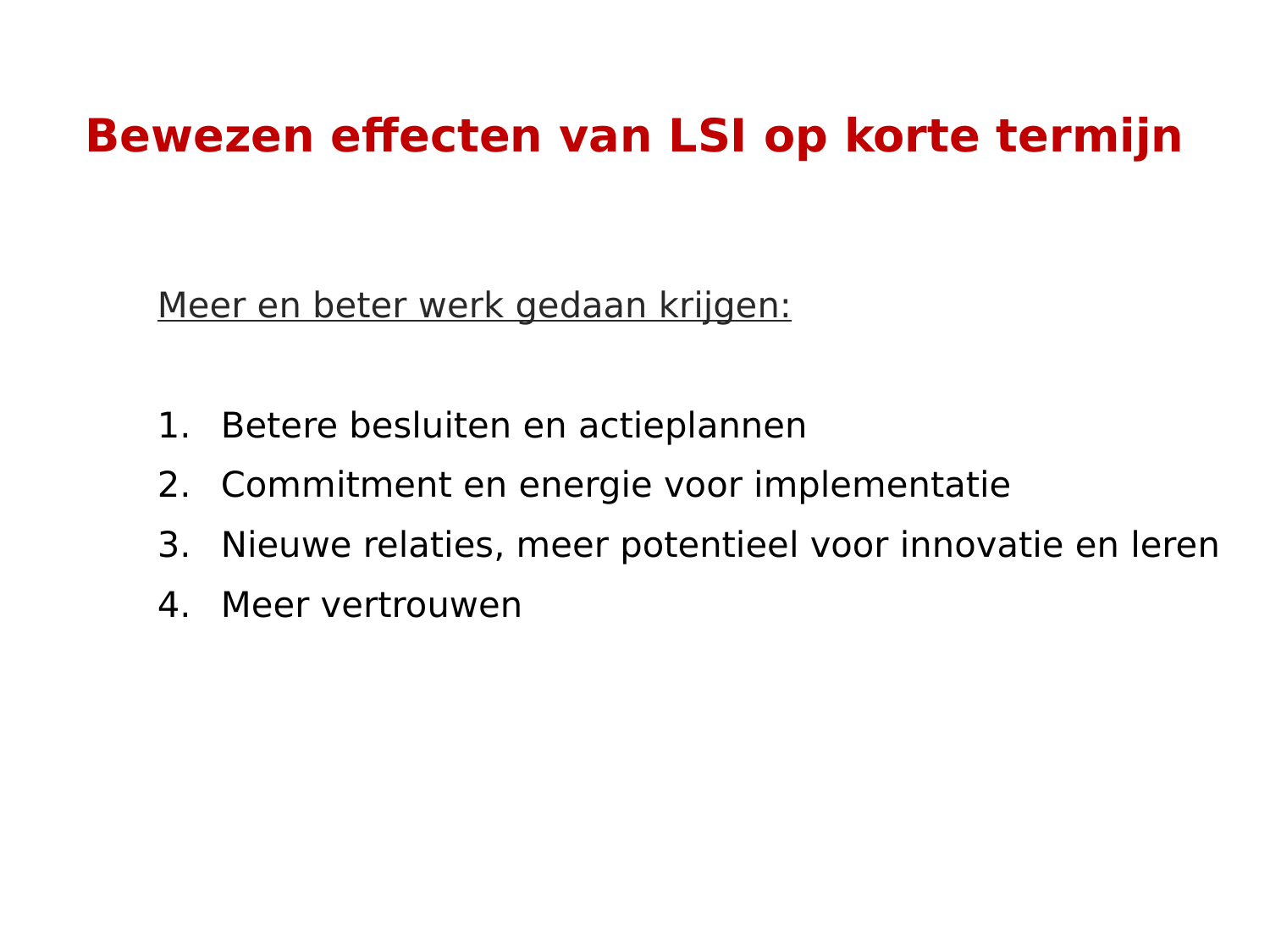

# Bewezen effecten van LSI op korte termijn
Meer en beter werk gedaan krijgen:

Betere besluiten en actieplannen
Commitment en energie voor implementatie
Nieuwe relaties, meer potentieel voor innovatie en leren
Meer vertrouwen